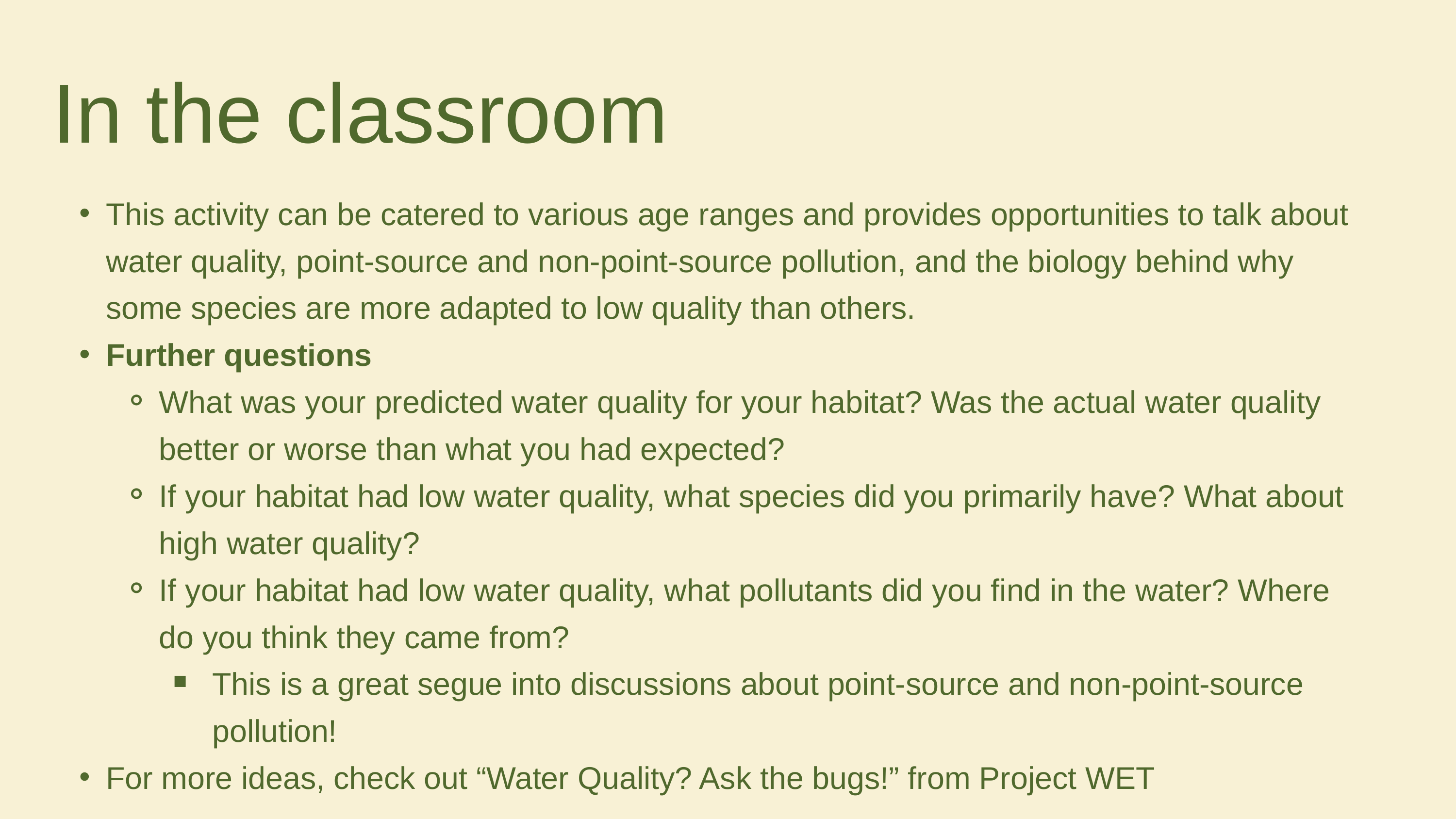

In the classroom
This activity can be catered to various age ranges and provides opportunities to talk about water quality, point-source and non-point-source pollution, and the biology behind why some species are more adapted to low quality than others.
Further questions
What was your predicted water quality for your habitat? Was the actual water quality better or worse than what you had expected?
If your habitat had low water quality, what species did you primarily have? What about high water quality?
If your habitat had low water quality, what pollutants did you find in the water? Where do you think they came from?
This is a great segue into discussions about point-source and non-point-source pollution!
For more ideas, check out “Water Quality? Ask the bugs!” from Project WET